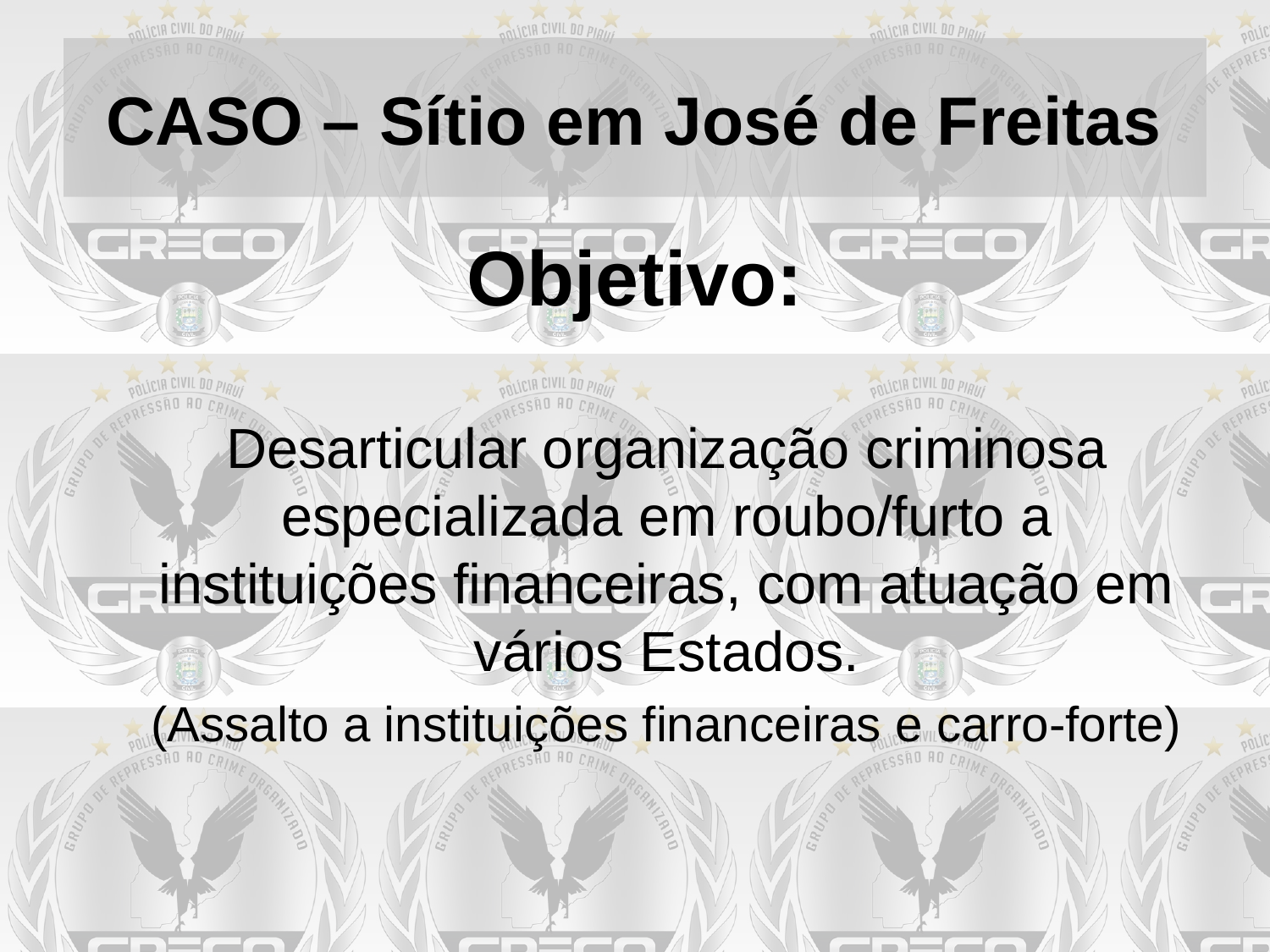

# CASO – Sítio em José de Freitas
Objetivo:

Desarticular organização criminosa especializada em roubo/furto a instituições financeiras, com atuação em vários Estados.
(Assalto a instituições financeiras e carro-forte)